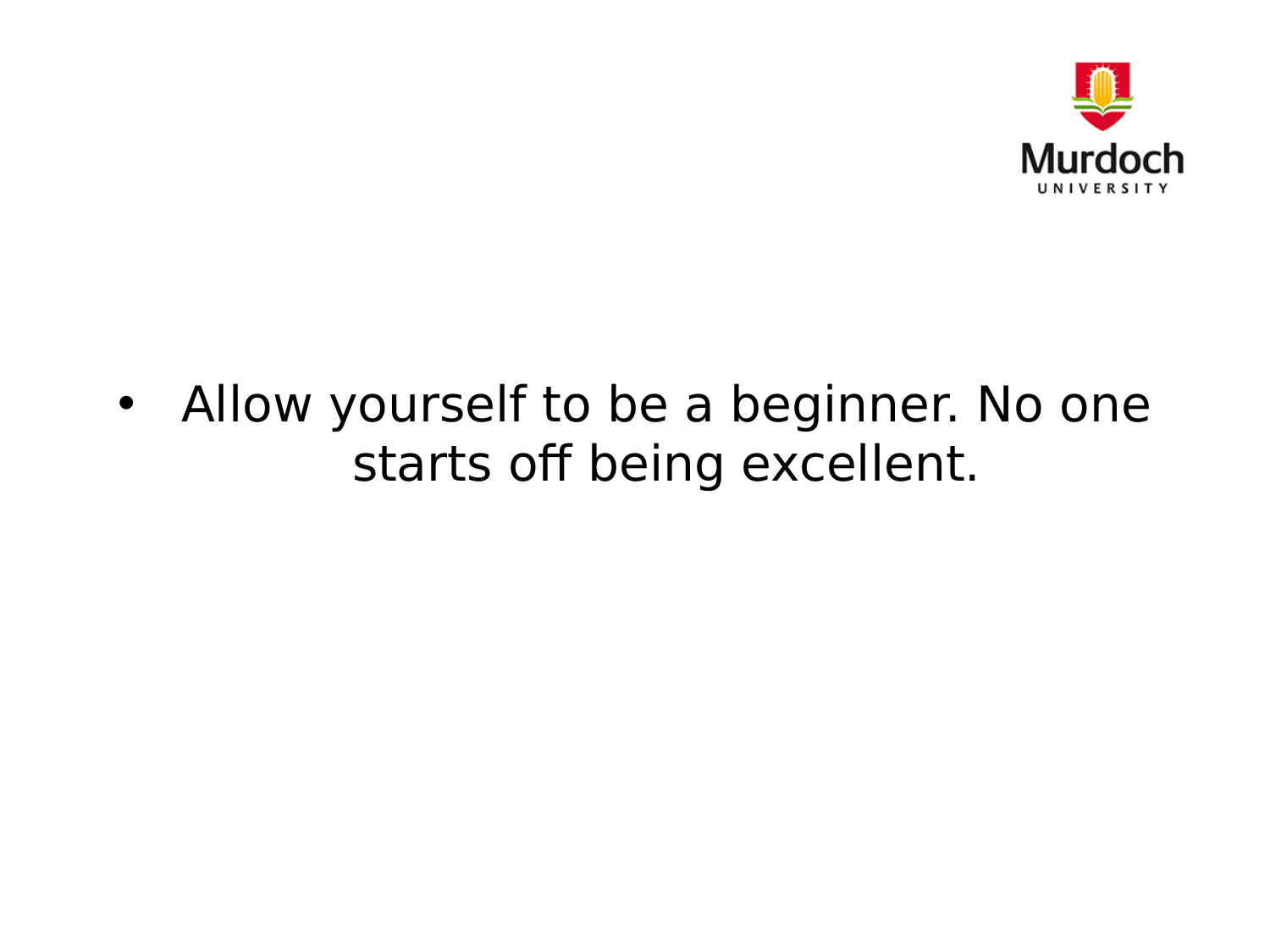

#

Allow yourself to be a beginner. No one starts off being excellent.